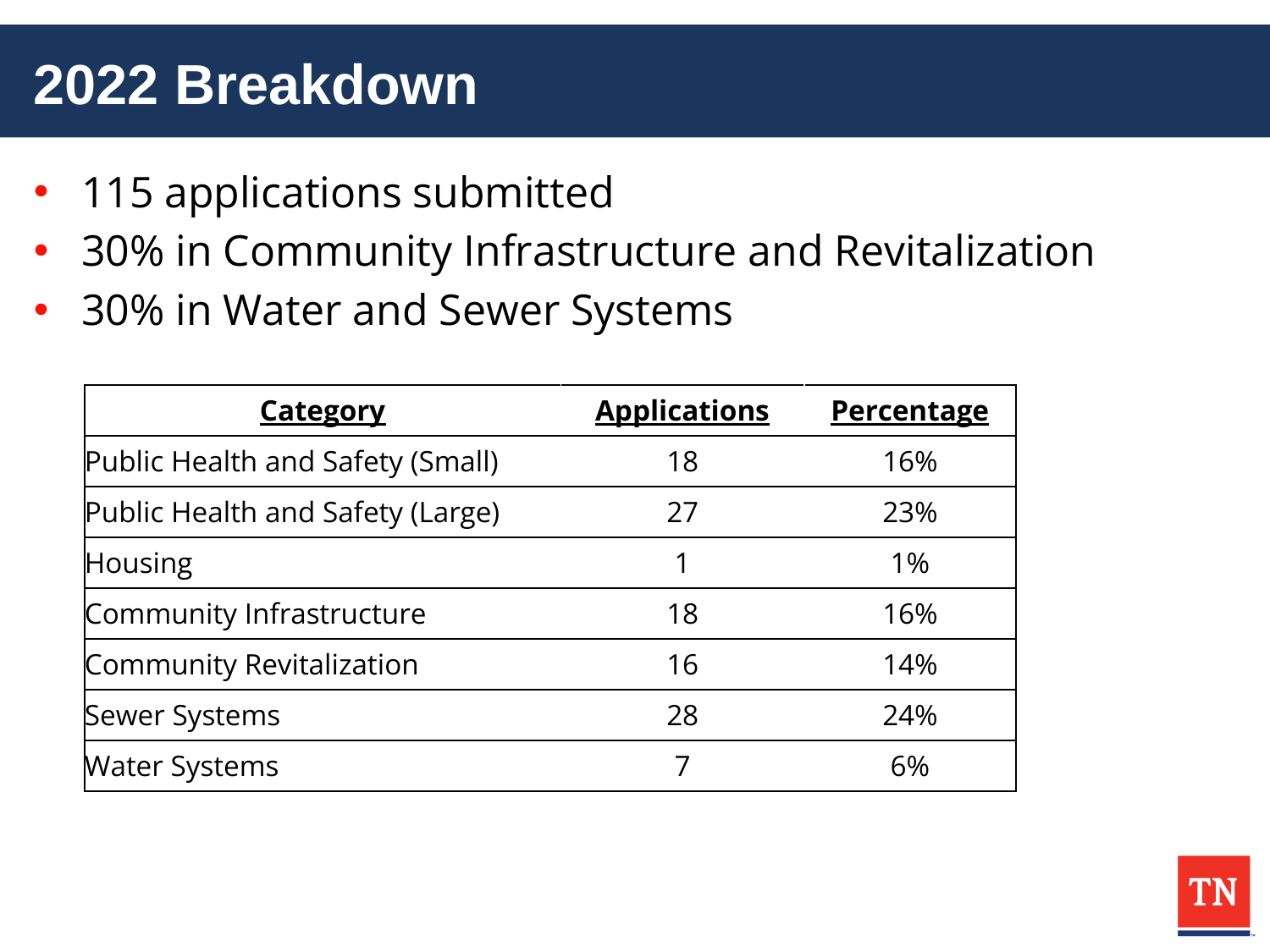

# 2022 Breakdown
115 applications submitted
30% in Community Infrastructure and Revitalization
30% in Water and Sewer Systems
| Category | Applications | Percentage |
| --- | --- | --- |
| Public Health and Safety (Small) | 18 | 16% |
| Public Health and Safety (Large) | 27 | 23% |
| Housing | 1 | 1% |
| Community Infrastructure | 18 | 16% |
| Community Revitalization | 16 | 14% |
| Sewer Systems | 28 | 24% |
| Water Systems | 7 | 6% |